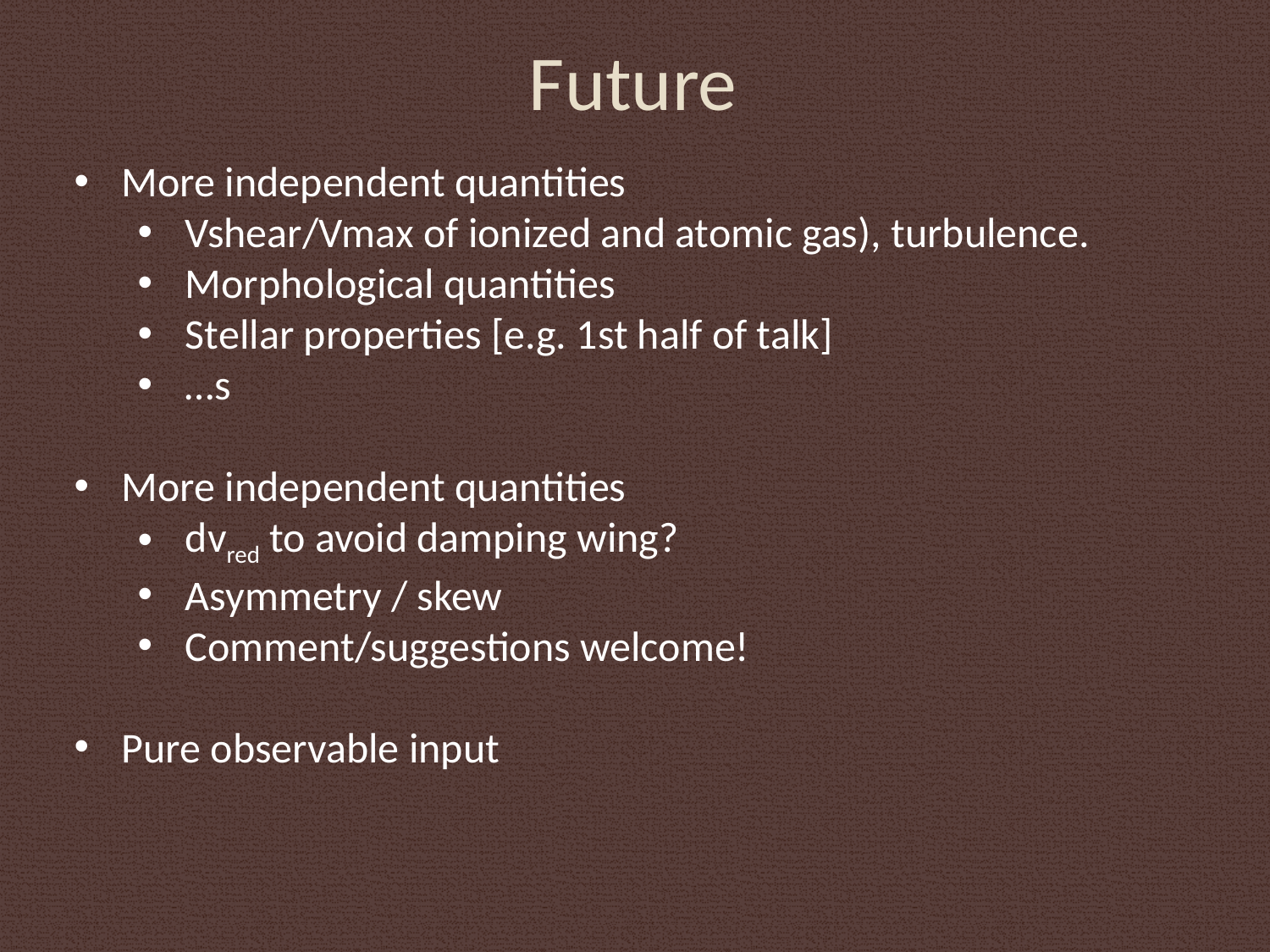

# Future
More independent quantities
Vshear/Vmax of ionized and atomic gas), turbulence.
Morphological quantities
Stellar properties [e.g. 1st half of talk]
…s

More independent quantities
dvred to avoid damping wing?
Asymmetry / skew
Comment/suggestions welcome!

Pure observable input

Observable Quantities
UV continuum
Ha
Hb
OIII
OII
Rest U
Rest B
Rest I
S21cm